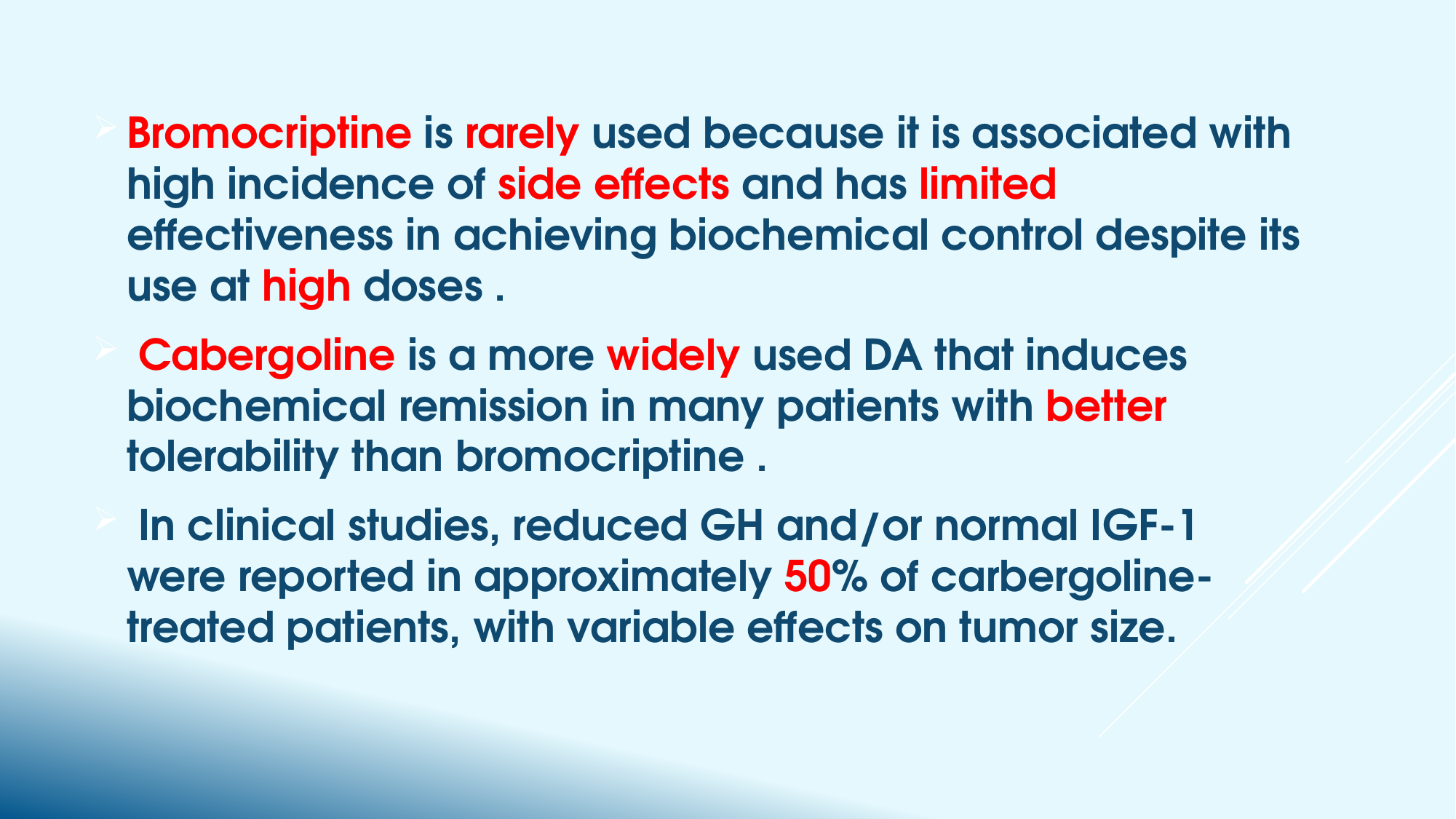

Bromocriptine is rarely used because it is associated with high incidence of side effects and has limited effectiveness in achieving biochemical control despite its use at high doses .
 Cabergoline is a more widely used DA that induces biochemical remission in many patients with better tolerability than bromocriptine .
 In clinical studies, reduced GH and/or normal IGF-1 were reported in approximately 50% of carbergoline-treated patients, with variable effects on tumor size.
#